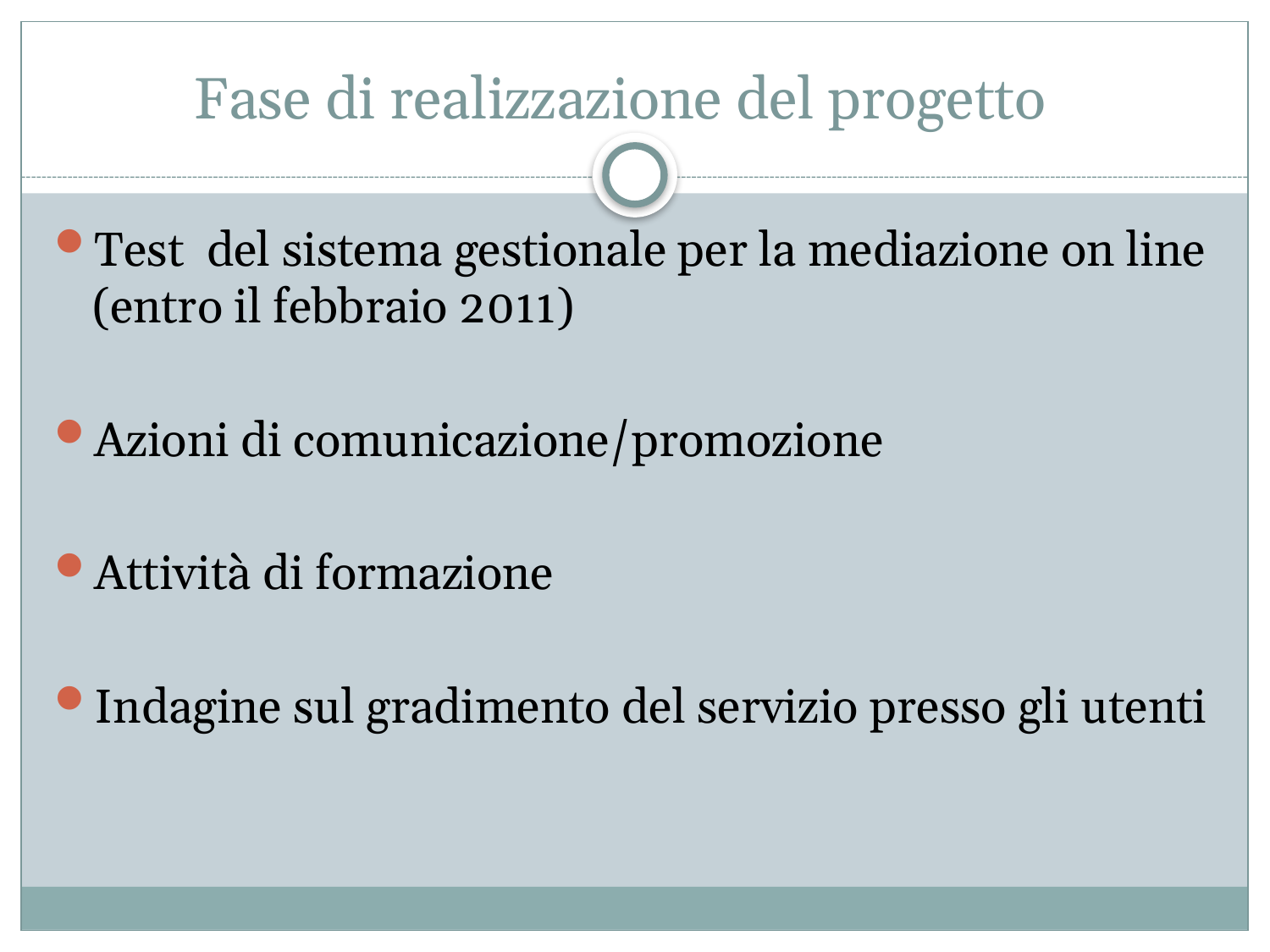

# Fase di realizzazione del progetto
Test  del sistema gestionale per la mediazione on line (entro il febbraio 2011)

Azioni di comunicazione/promozione

Attività di formazione

Indagine sul gradimento del servizio presso gli utenti